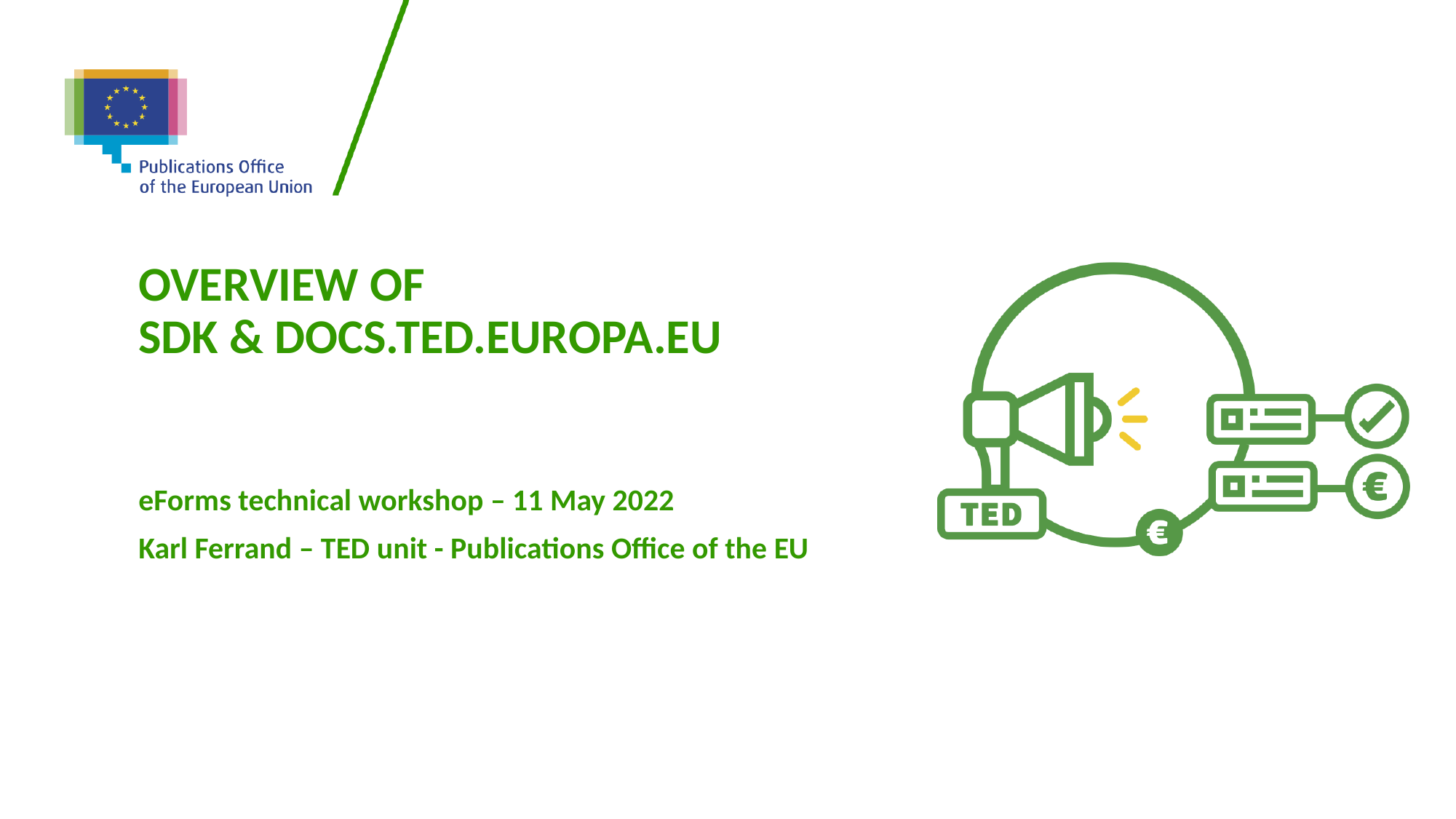

# Overview of SDK & docs.TED.EUROPA.EU
eForms technical workshop – 11 May 2022
Karl Ferrand – TED unit - Publications Office of the EU